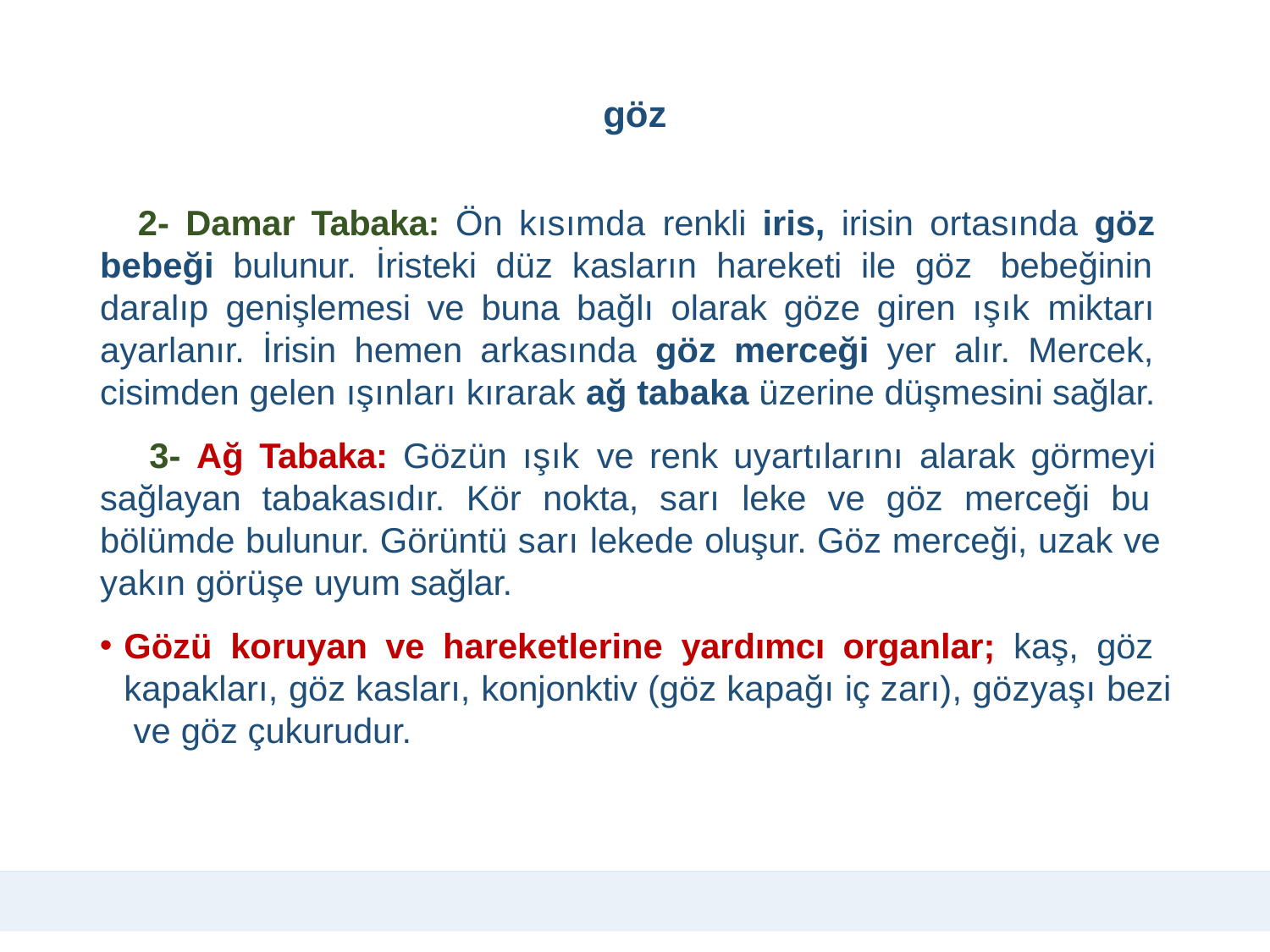

göz
# 2- Damar Tabaka: Ön kısımda renkli iris, irisin ortasında göz  bebeği bulunur. İristeki düz kasların hareketi ile göz bebeğinin  daralıp genişlemesi ve buna bağlı olarak göze giren ışık miktarı  ayarlanır. İrisin hemen arkasında göz merceği yer alır. Mercek,  cisimden gelen ışınları kırarak ağ tabaka üzerine düşmesini sağlar.
3- Ağ Tabaka: Gözün ışık ve renk uyartılarını alarak görmeyi  sağlayan tabakasıdır. Kör nokta, sarı leke ve göz merceği bu  bölümde bulunur. Görüntü sarı lekede oluşur. Göz merceği, uzak ve  yakın görüşe uyum sağlar.
Gözü koruyan ve hareketlerine yardımcı organlar; kaş, göz  kapakları, göz kasları, konjonktiv (göz kapağı iç zarı), gözyaşı bezi  ve göz çukurudur.